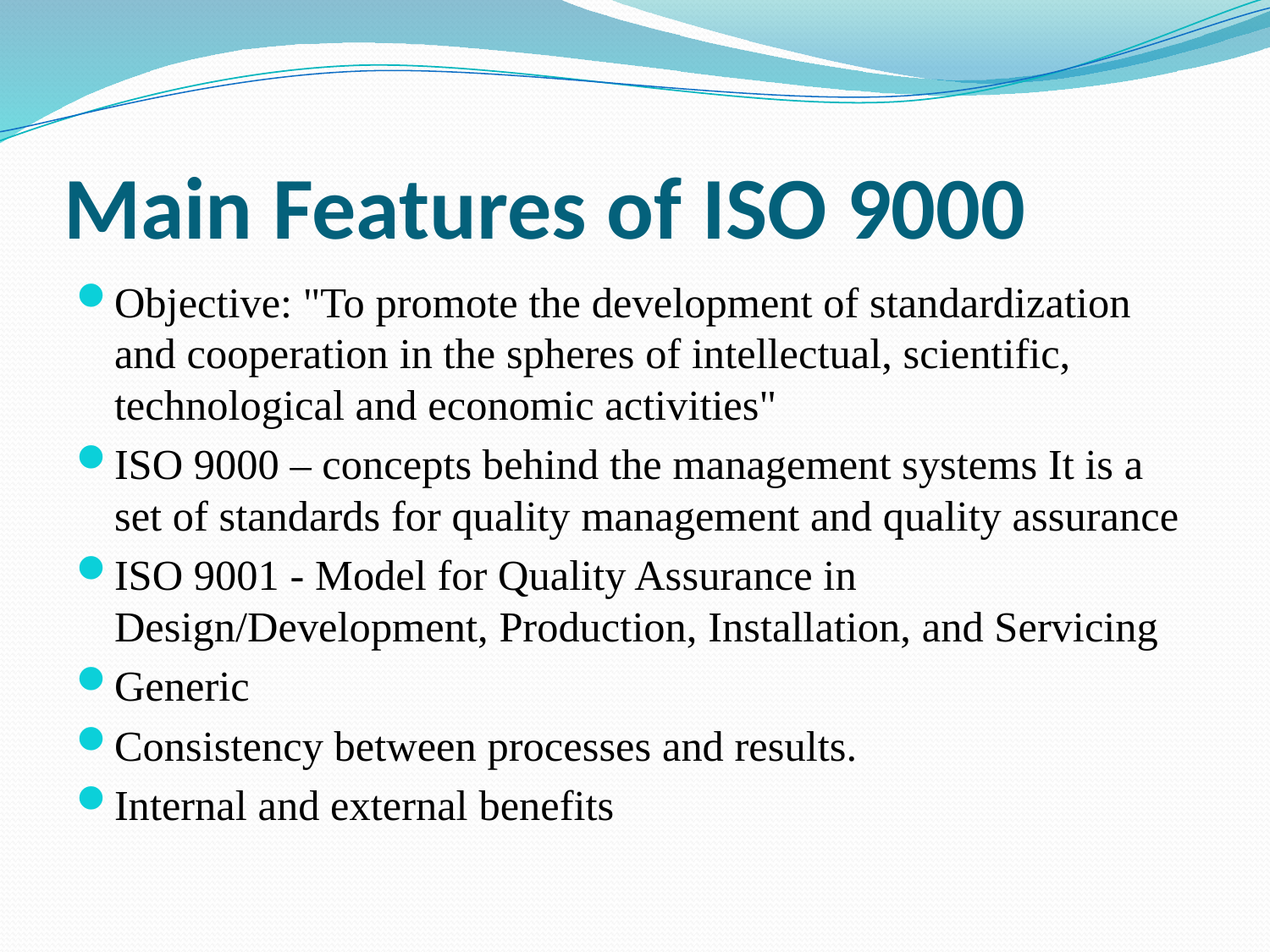

# Main Features of ISO 9000
Objective: "To promote the development of standardization and cooperation in the spheres of intellectual, scientific, technological and economic activities"
ISO 9000 – concepts behind the management systems It is a set of standards for quality management and quality assurance
ISO 9001 - Model for Quality Assurance in Design/Development, Production, Installation, and Servicing
Generic
Consistency between processes and results.
Internal and external benefits